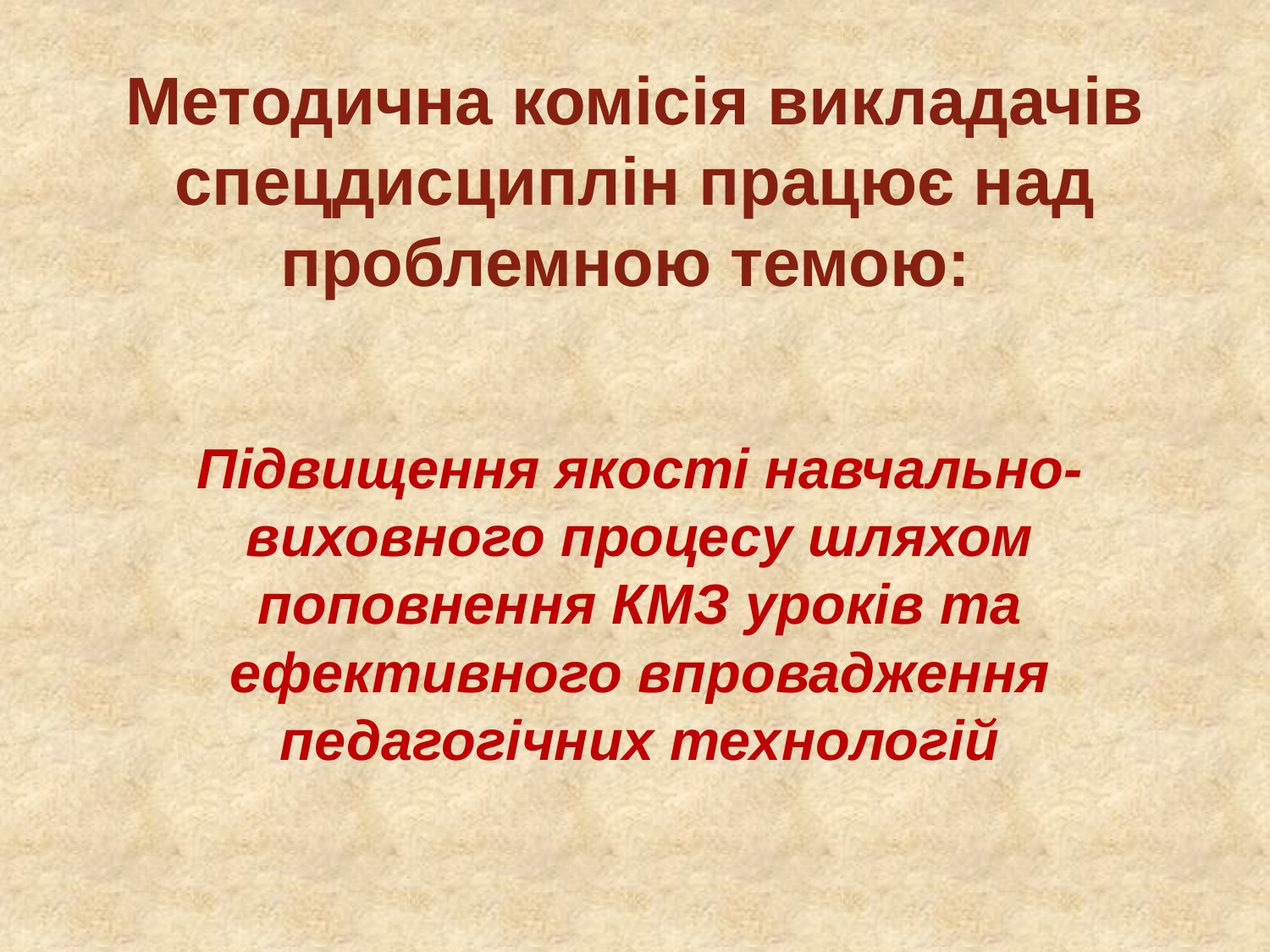

# Методична комісія викладачів спецдисциплін працює над проблемною темою:

Підвищення якості навчально-виховного процесу шляхом поповнення КМЗ уроків та ефективного впровадження педагогічних технологій